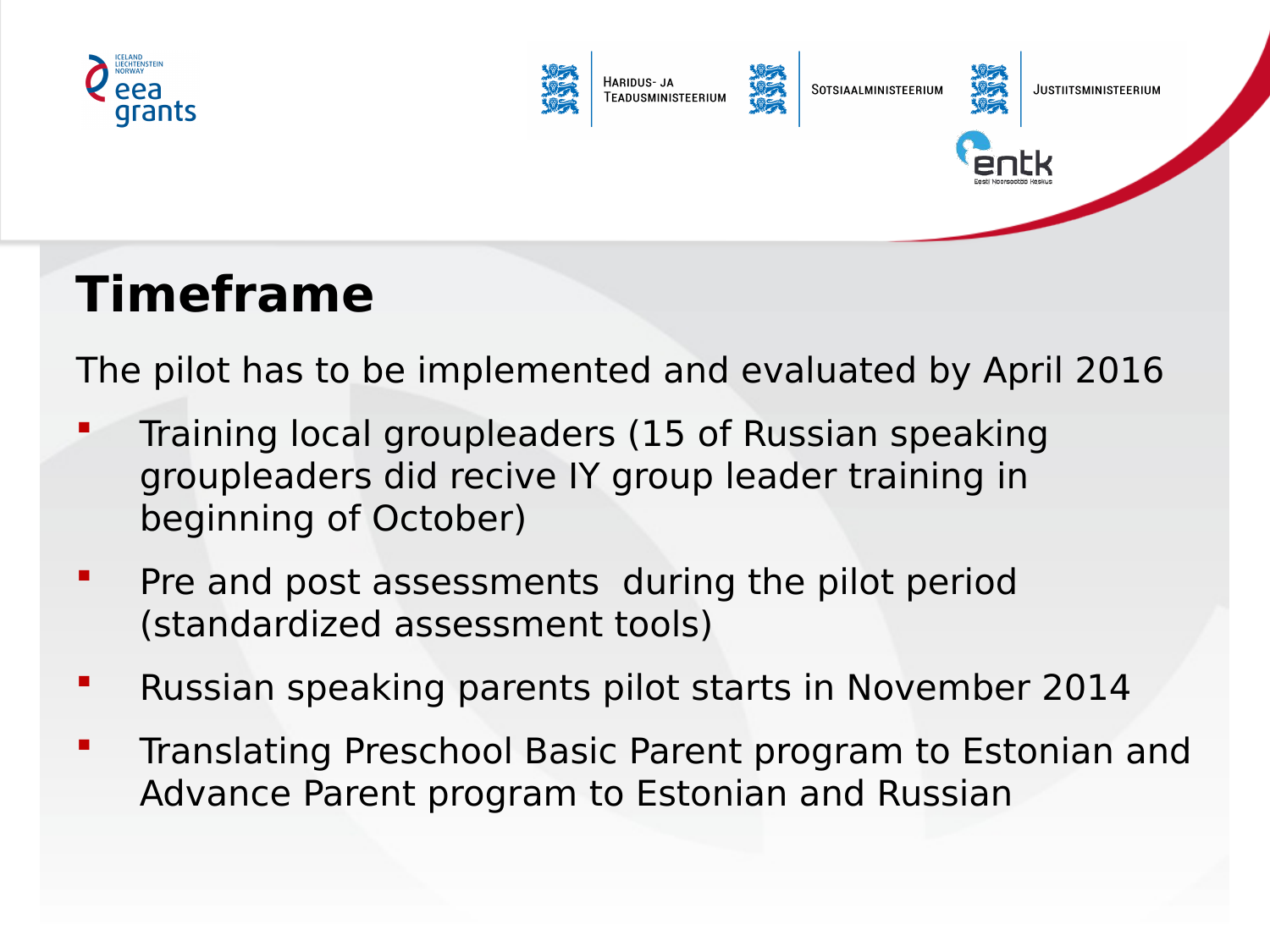

# Timeframe
The pilot has to be implemented and evaluated by April 2016
Training local groupleaders (15 of Russian speaking groupleaders did recive IY group leader training in beginning of October)
Pre and post assessments  during the pilot period (standardized assessment tools)
Russian speaking parents pilot starts in November 2014
Translating Preschool Basic Parent program to Estonian and Advance Parent program to Estonian and Russian